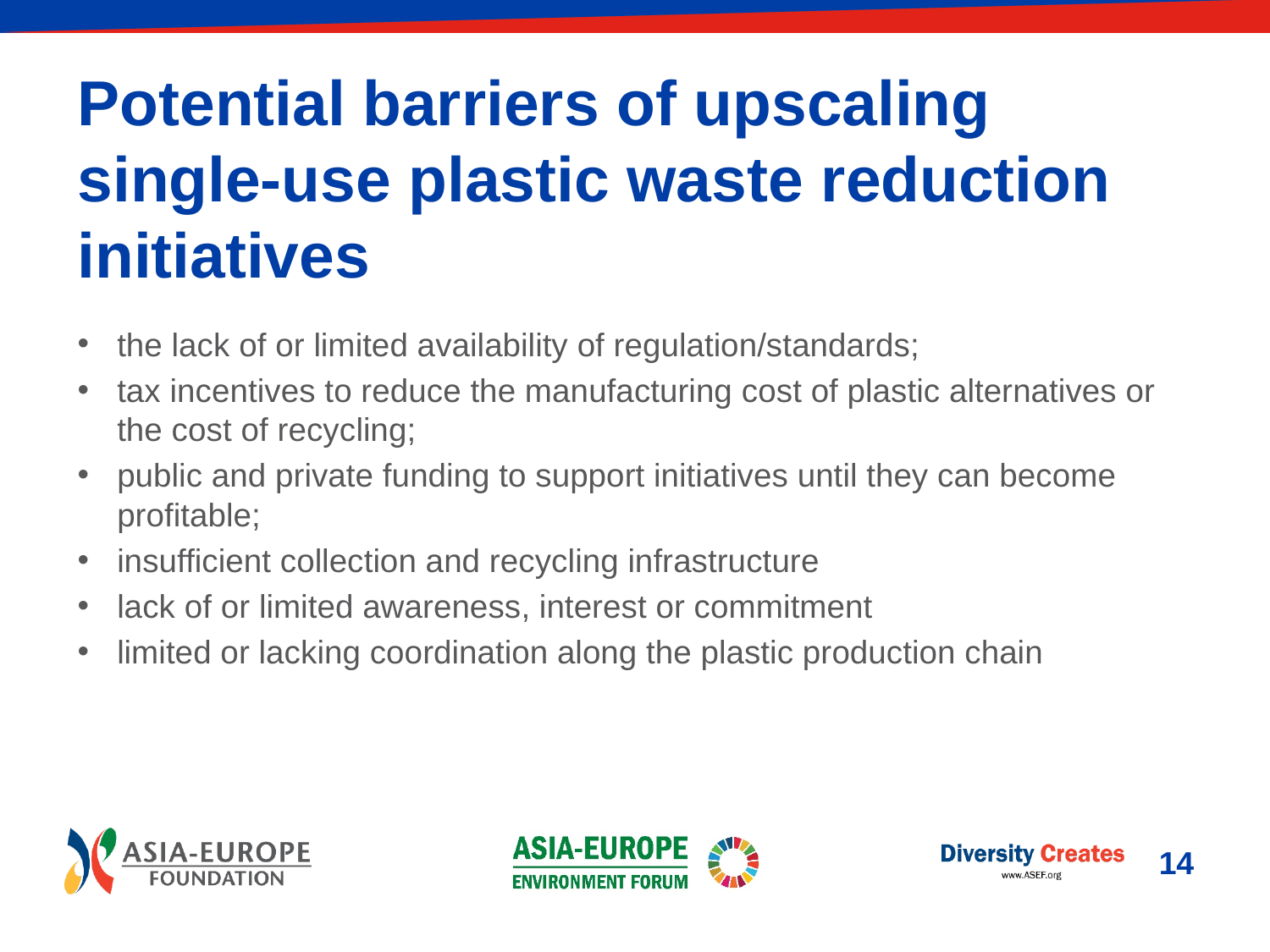

# Potential barriers of upscaling single-use plastic waste reduction initiatives
the lack of or limited availability of regulation/standards;
tax incentives to reduce the manufacturing cost of plastic alternatives or the cost of recycling;
public and private funding to support initiatives until they can become profitable;
insufficient collection and recycling infrastructure
lack of or limited awareness, interest or commitment
limited or lacking coordination along the plastic production chain
14